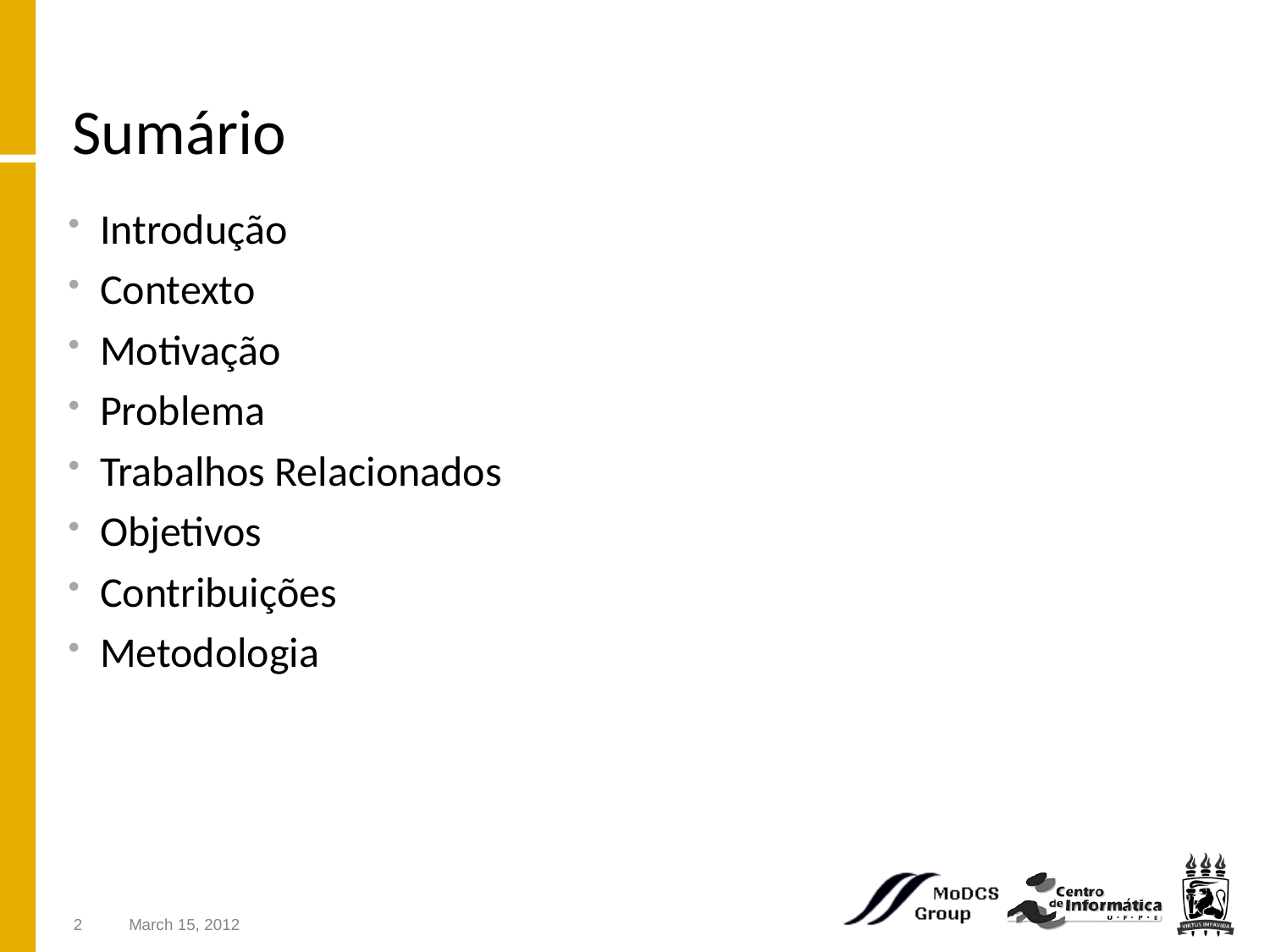

# Sumário
Introdução
Contexto
Motivação
Problema
Trabalhos Relacionados
Objetivos
Contribuições
Metodologia

2
March 15, 2012